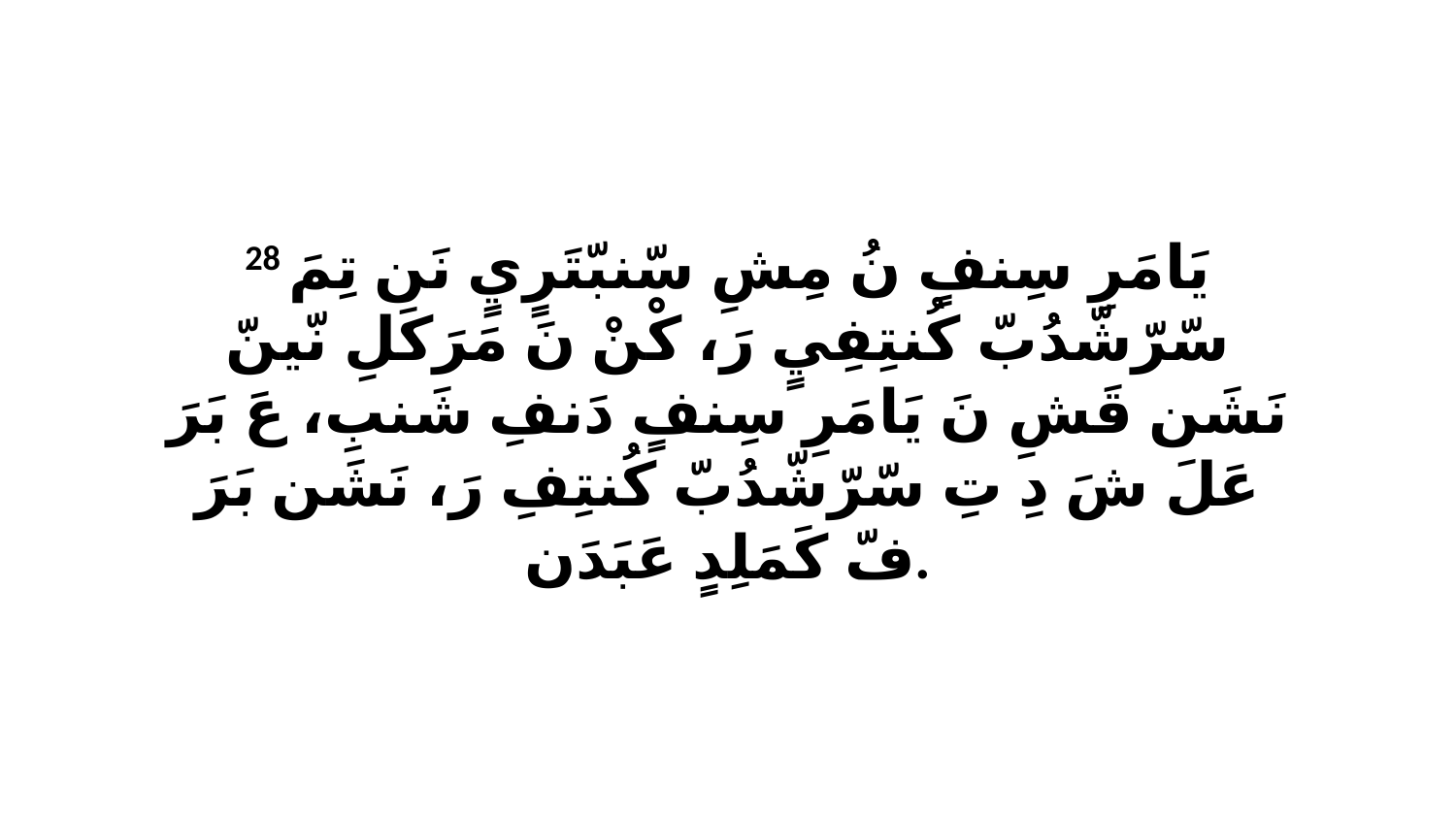

28 يَامَرِ سِنفٍ نُ مِشِ سّنبّتَرٍيٍ نَن تِمَ سّرّشّدُبّ كُنتِفِيٍ رَ، كْنْ نَ مَرَكَلِ نّينّ نَشَن قَشِ نَ يَامَرِ سِنفٍ دَنفِ شَنبِ، عَ بَرَ عَلَ شَ دِ تِ سّرّشّدُبّ كُنتِفِ رَ، نَشَن بَرَ فّ كَمَلِدٍ عَبَدَن.